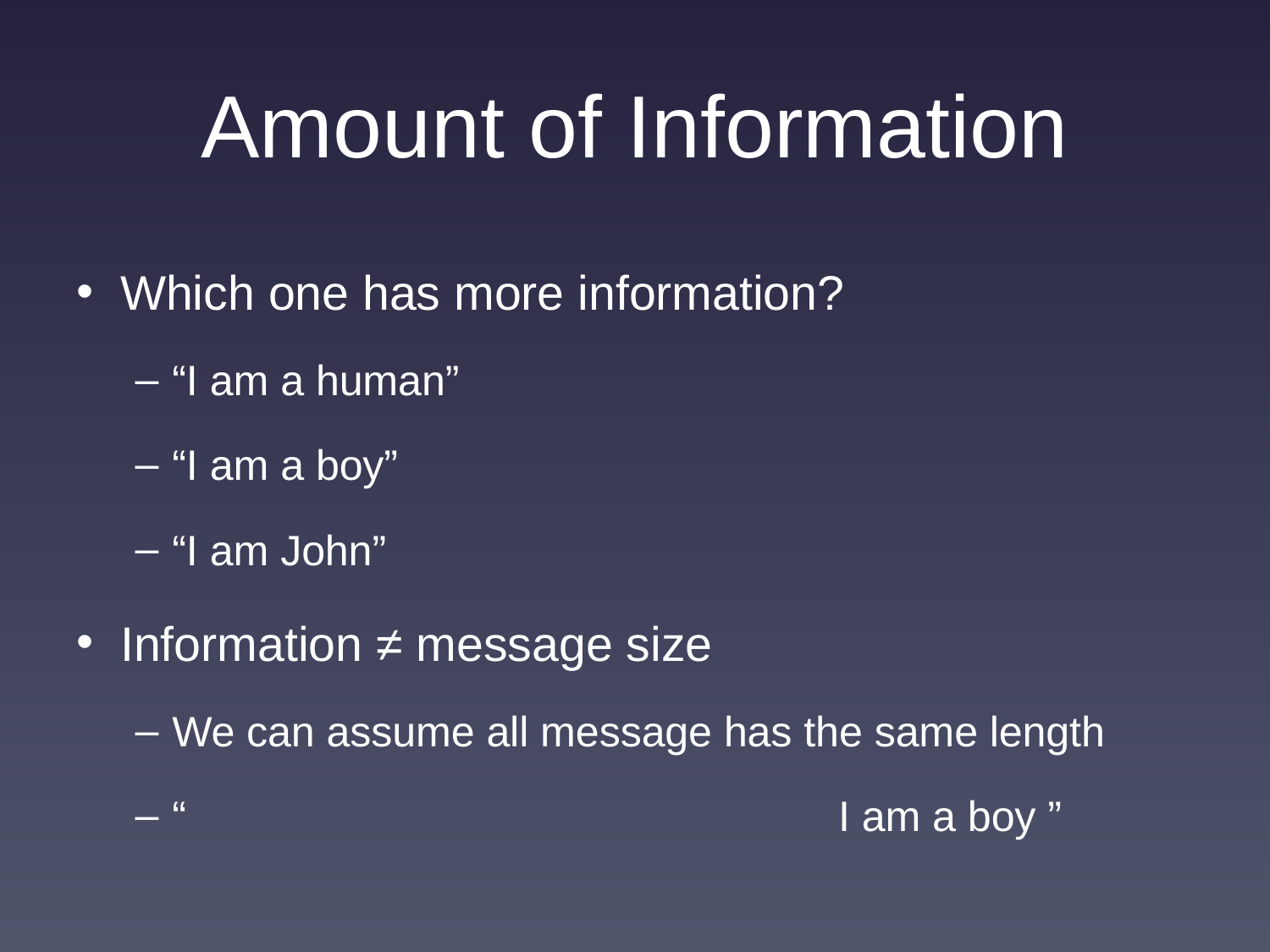

# Amount of Information
Which one has more information?
“I am a human”
“I am a boy”
“I am John”
Information ≠ message size
We can assume all message has the same length
“                                                       I am a boy ”